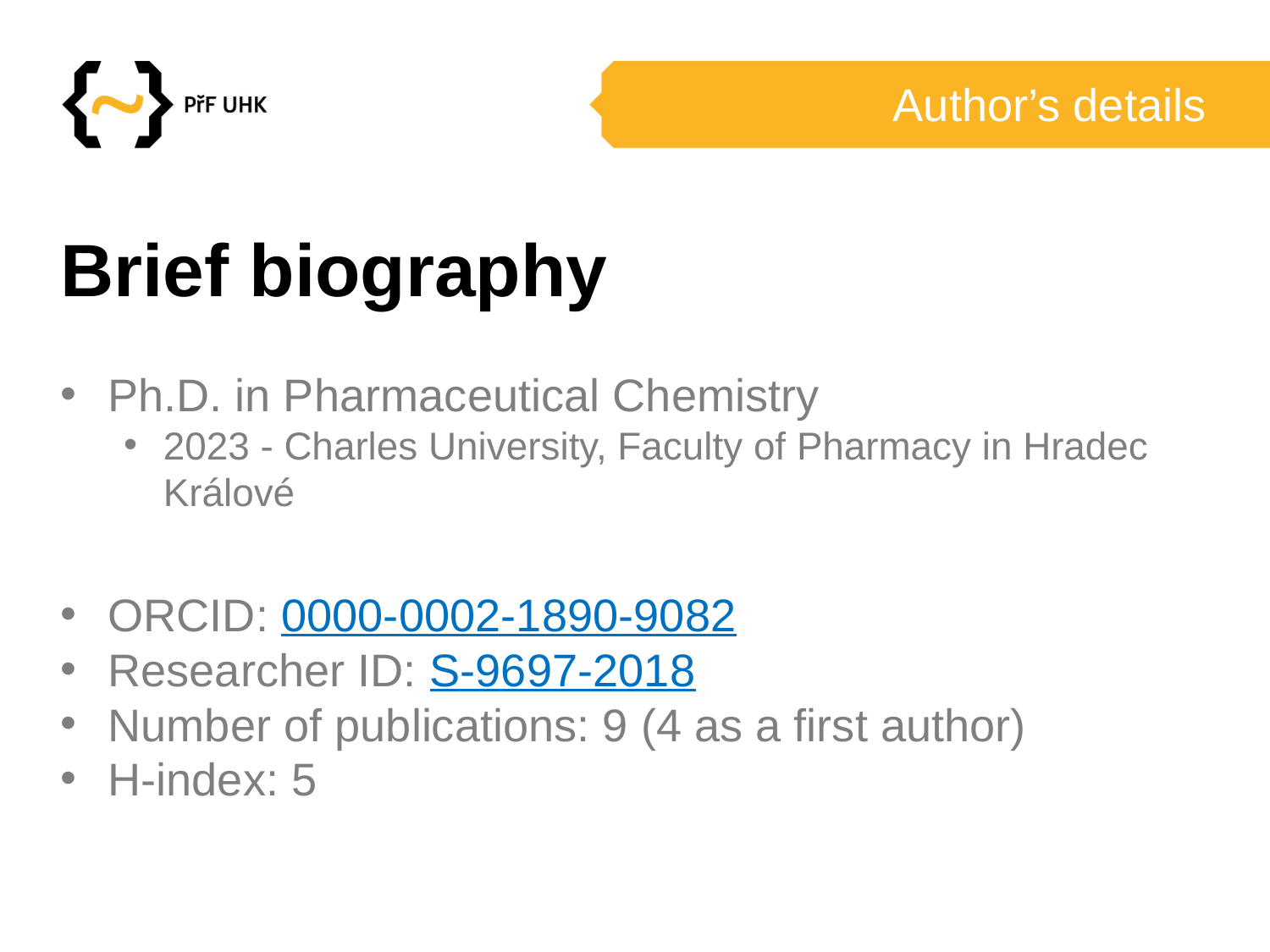

# Author’s details
Brief biography

Ph.D. in Pharmaceutical Chemistry
2023 - Charles University, Faculty of Pharmacy in Hradec Králové

ORCID: 0000-0002-1890-9082
Researcher ID: S-9697-2018
Number of publications: 9 (4 as a first author)
H-index: 5